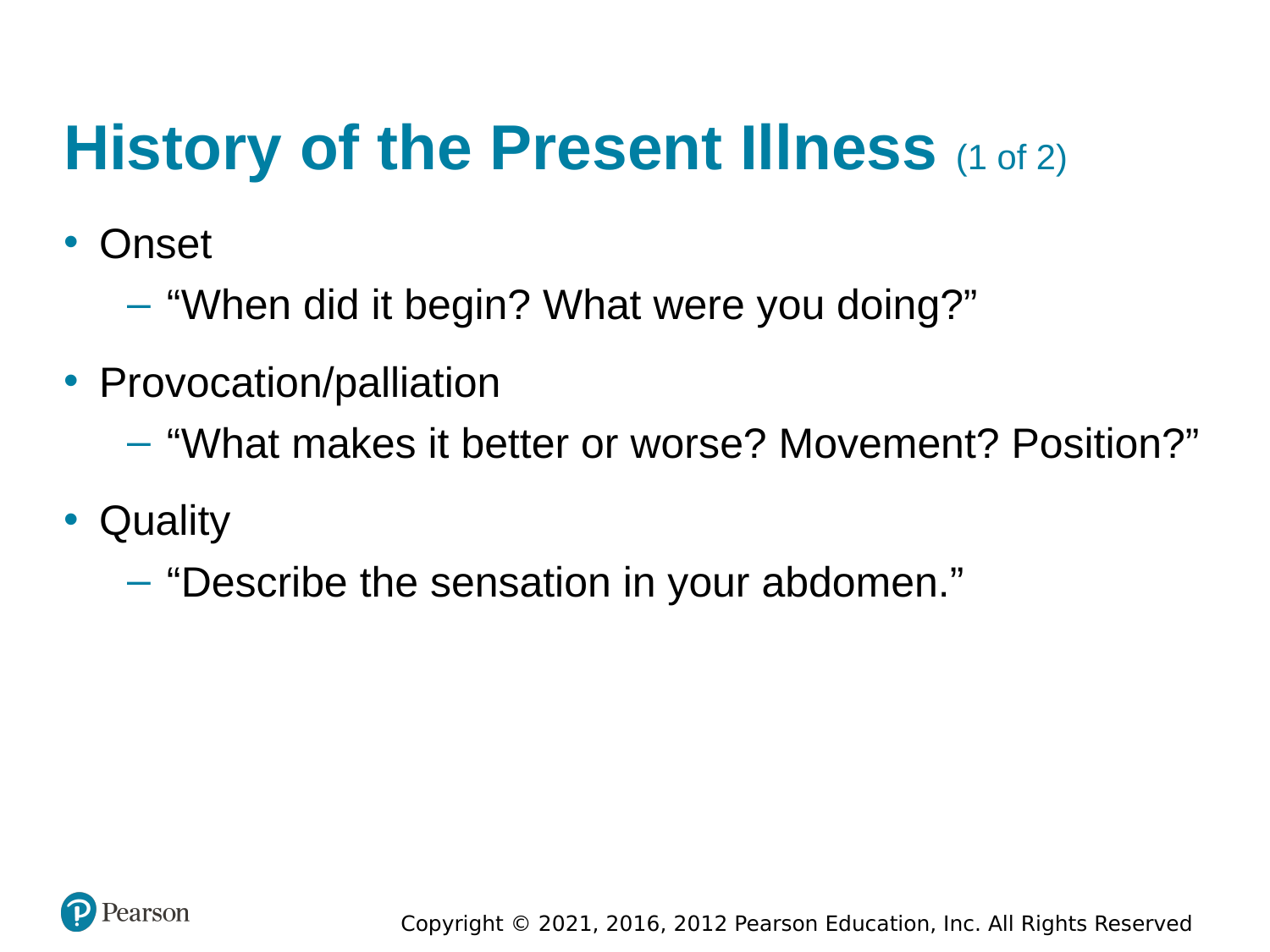

# History of the Present Illness (1 of 2)
Onset
“When did it begin? What were you doing?”
Provocation/palliation
“What makes it better or worse? Movement? Position?”
Quality
“Describe the sensation in your abdomen.”